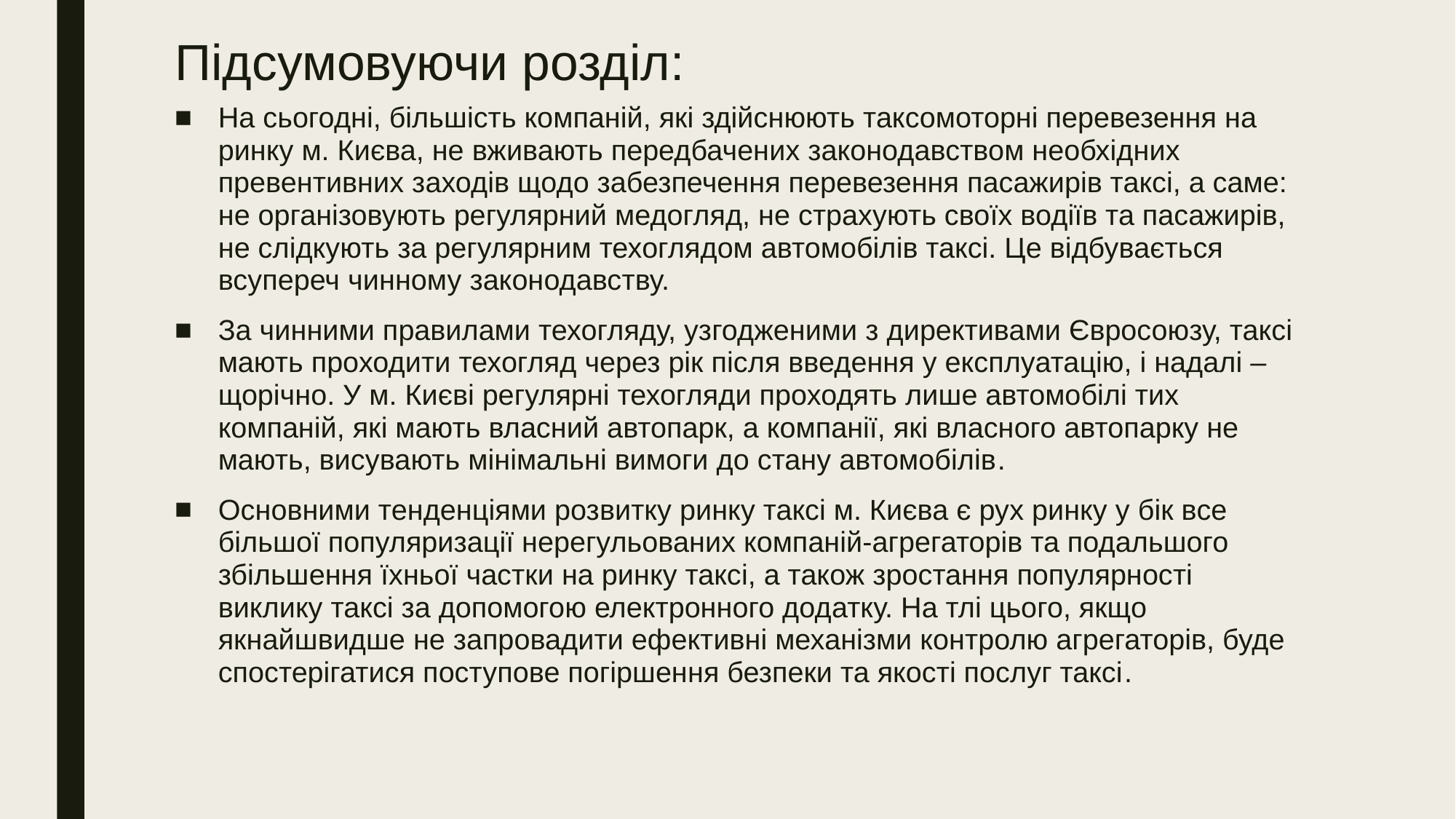

# Підсумовуючи розділ:
На сьогодні, більшість компаній, які здійснюють таксомоторні перевезення на ринку м. Києва, не вживають передбачених законодавством необхідних превентивних заходів щодо забезпечення перевезення пасажирів таксі, а саме:  не організовують регулярний медогляд, не страхують своїх водіїв та пасажирів, не слідкують за регулярним техоглядом автомобілів таксі. Це відбувається всупереч чинному законодавству.
За чинними правилами техогляду, узгодженими з директивами Євросоюзу, таксі мають проходити техогляд через рік після введення у експлуатацію, і надалі – щорічно. У м. Києві регулярні техогляди проходять лише автомобілі тих компаній, які мають власний автопарк, а компанії, які власного автопарку не мають, висувають мінімальні вимоги до стану автомобілів.
Основними тенденціями розвитку ринку таксі м. Києва є рух ринку у бік все більшої популяризації нерегульованих компаній-агрегаторів та подальшого збільшення їхньої частки на ринку таксі, а також зростання популярності виклику таксі за допомогою електронного додатку. На тлі цього, якщо якнайшвидше не запровадити ефективні механізми контролю агрегаторів, буде спостерігатися поступове погіршення безпеки та якості послуг таксі.